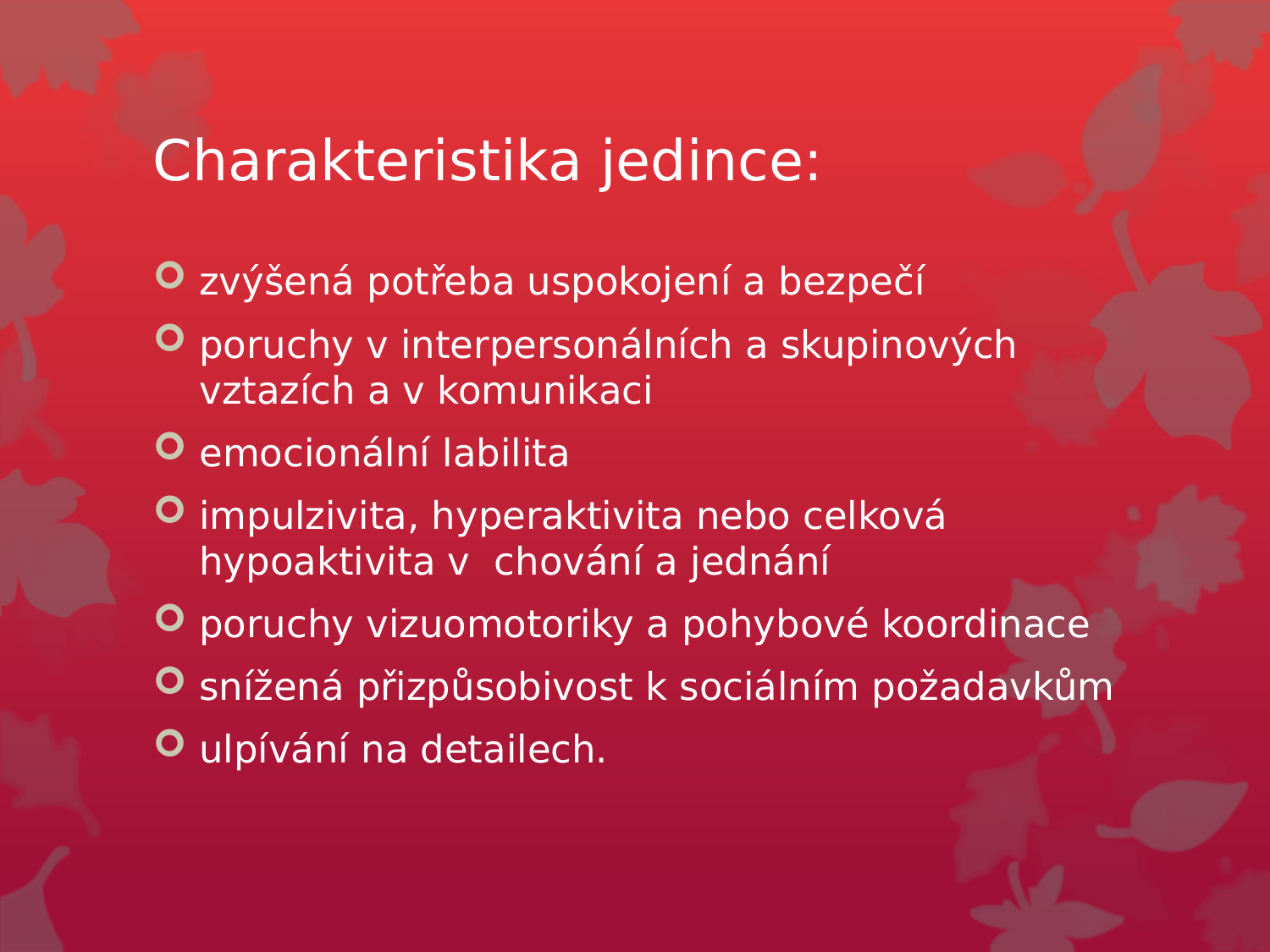

# Charakteristika jedince:
zvýšená potřeba uspokojení a bezpečí
poruchy v interpersonálních a skupinových vztazích a v komunikaci
emocionální labilita
impulzivita, hyperaktivita nebo celková hypoaktivita v  chování a jednání
poruchy vizuomotoriky a pohybové koordinace
snížená přizpůsobivost k sociálním požadavkům
ulpívání na detailech.